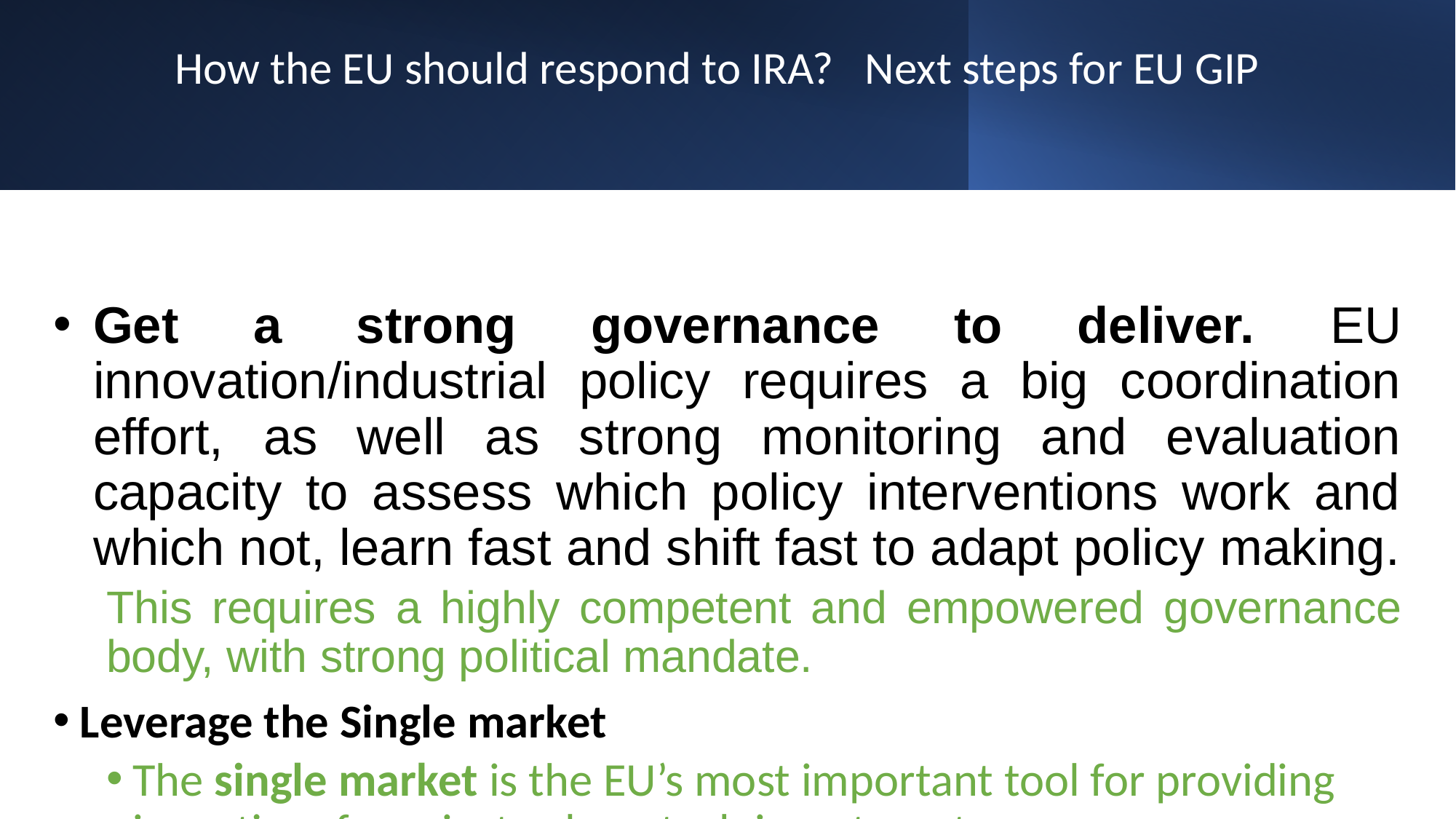

# How the EU should respond to IRA?   Next steps for EU GIP
Get a strong governance to deliver. EU innovation/industrial policy requires a big coordination effort, as well as strong monitoring and evaluation capacity to assess which policy interventions work and which not, learn fast and shift fast to adapt policy making.
This requires a highly competent and empowered governance body, with strong political mandate.
Leverage the Single market
The single market is the EU’s most important tool for providing incentives for private clean-tech investment.